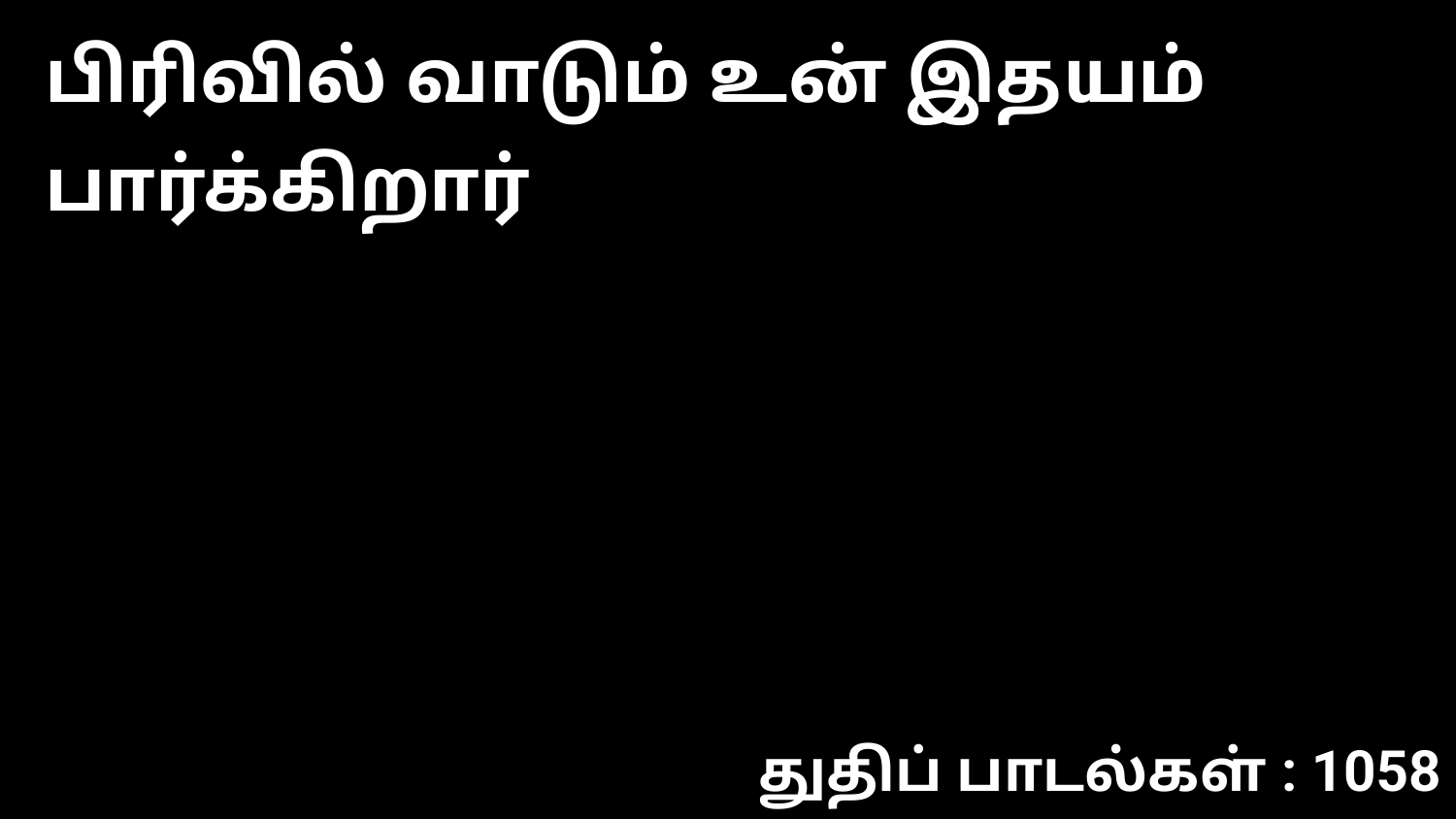

பிரிவில் வாடும் உன் இதயம் பார்க்கிறார்
துதிப் பாடல்கள் : 1058